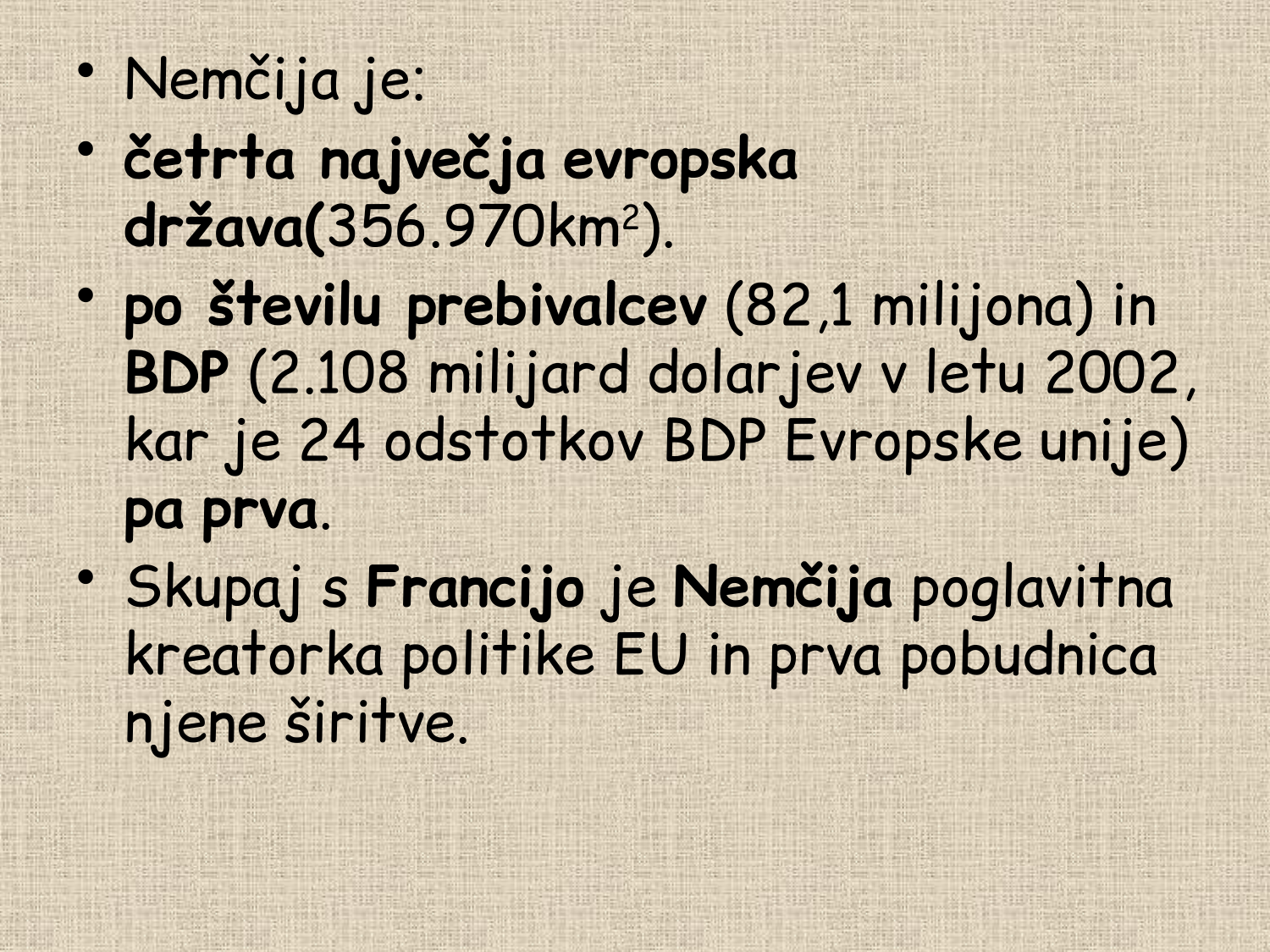

Nemčija je:
četrta največja evropska država(356.970km2).
po številu prebivalcev (82,1 milijona) in BDP (2.108 milijard dolarjev v letu 2002, kar je 24 odstotkov BDP Evropske unije) pa prva.
Skupaj s Francijo je Nemčija poglavitna kreatorka politike EU in prva pobudnica njene širitve.